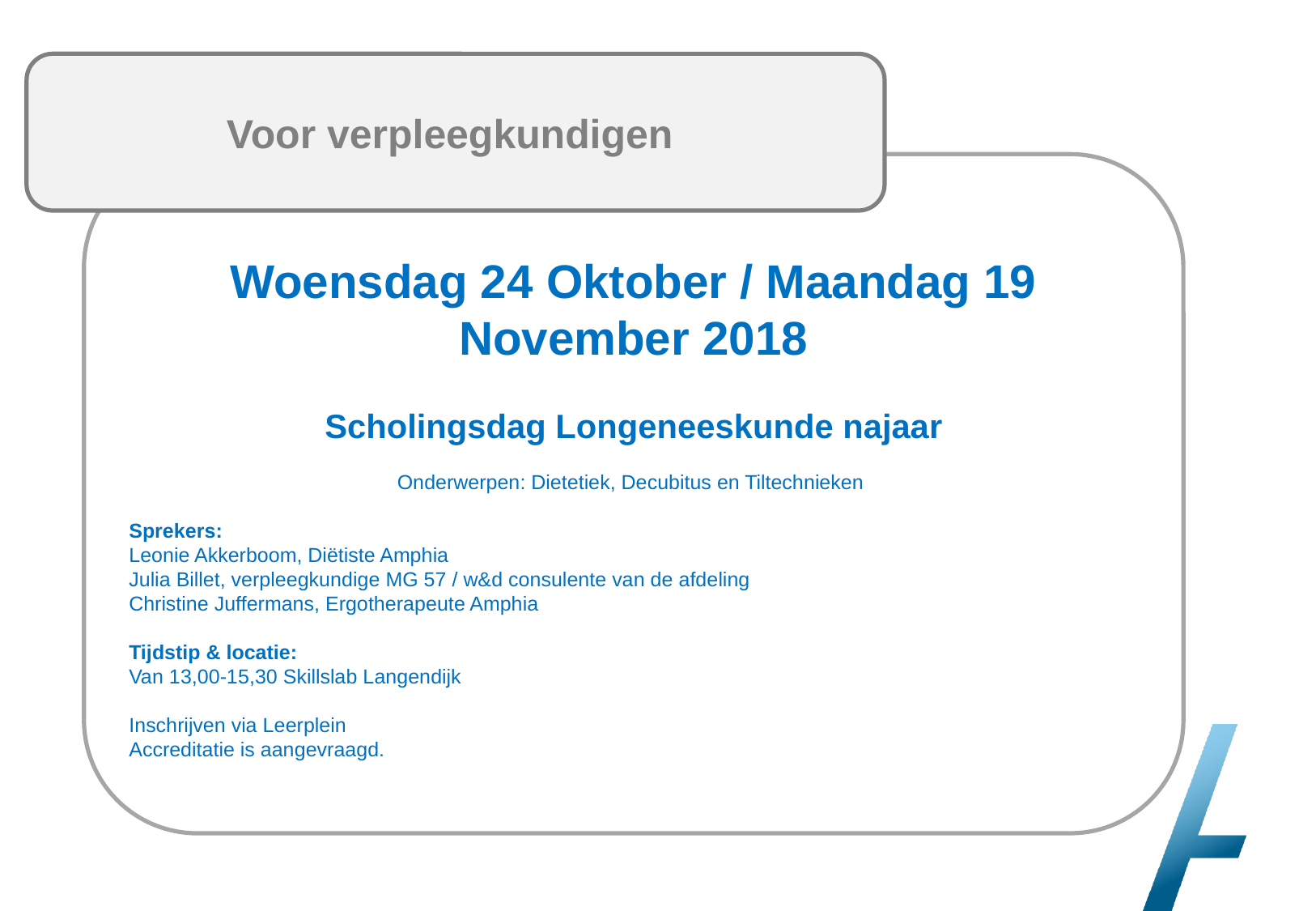

Voor verpleegkundigen

Woensdag 24 Oktober / Maandag 19 November 2018

Scholingsdag Longeneeskunde najaar

Onderwerpen: Dietetiek, Decubitus en Tiltechnieken

Sprekers:
Leonie Akkerboom, Diëtiste Amphia
Julia Billet, verpleegkundige MG 57 / w&d consulente van de afdeling
Christine Juffermans, Ergotherapeute Amphia
Tijdstip & locatie:
Van 13,00-15,30 Skillslab Langendijk

Inschrijven via Leerplein
Accreditatie is aangevraagd.